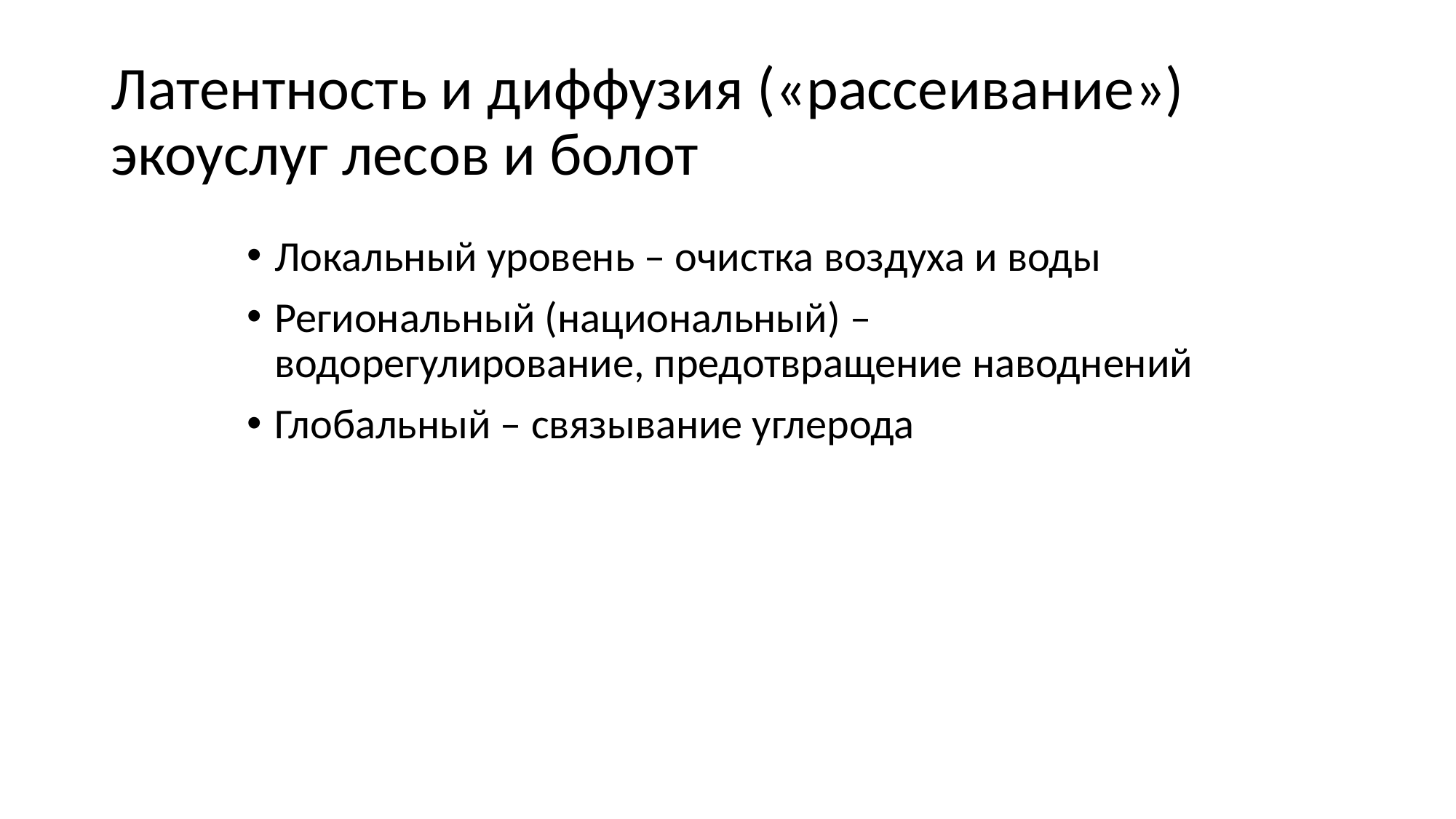

# Латентность и диффузия («рассеивание») экоуслуг лесов и болот
Локальный уровень – очистка воздуха и воды
Региональный (национальный) – водорегулирование, предотвращение наводнений
Глобальный – связывание углерода